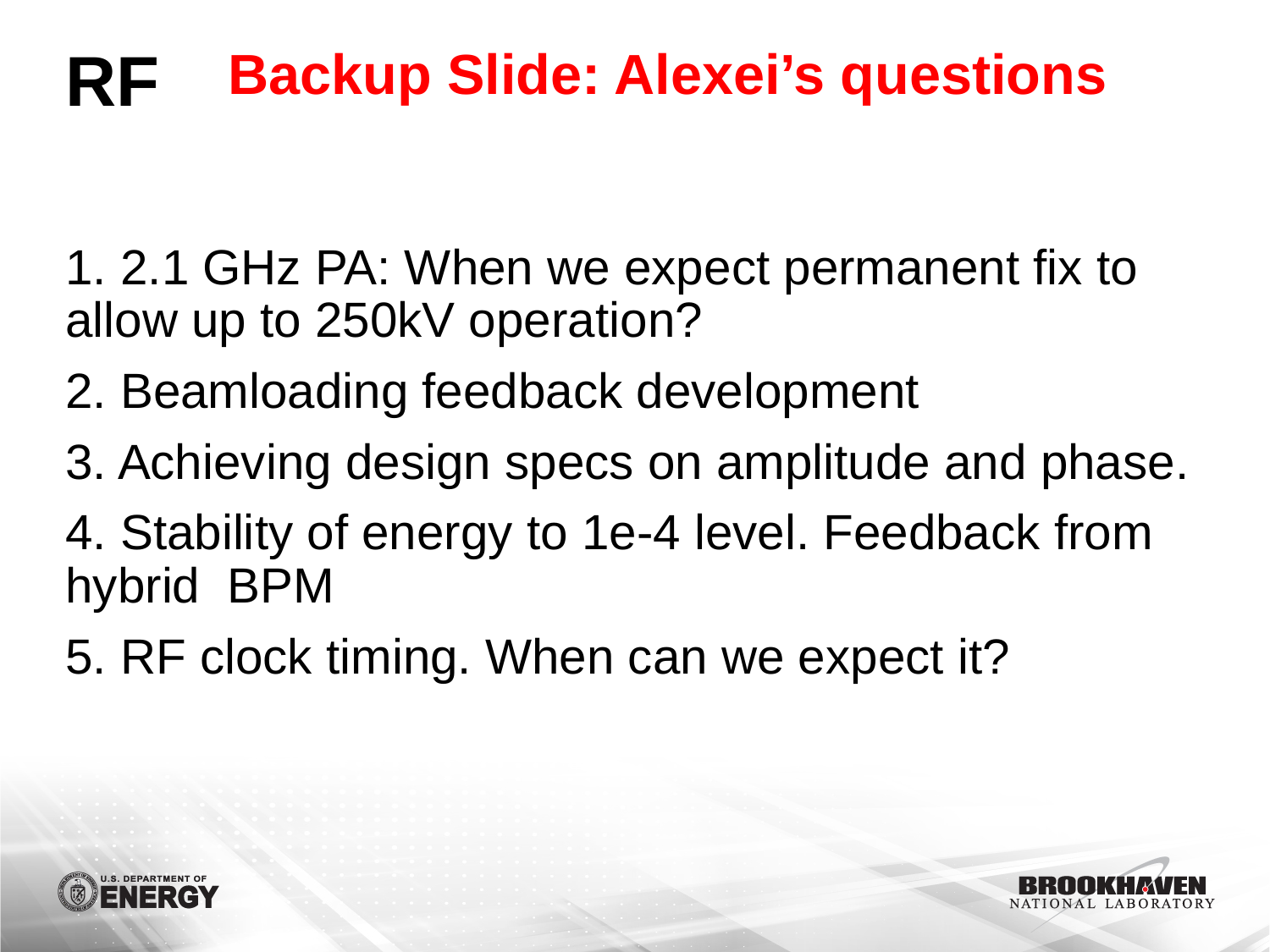

Backup Slide: Alexei’s questions
# RF

1. 2.1 GHz PA: When we expect permanent fix to allow up to 250kV operation?
2. Beamloading feedback development
3. Achieving design specs on amplitude and phase.
4. Stability of energy to 1e-4 level. Feedback from hybrid  BPM
5. RF clock timing. When can we expect it?